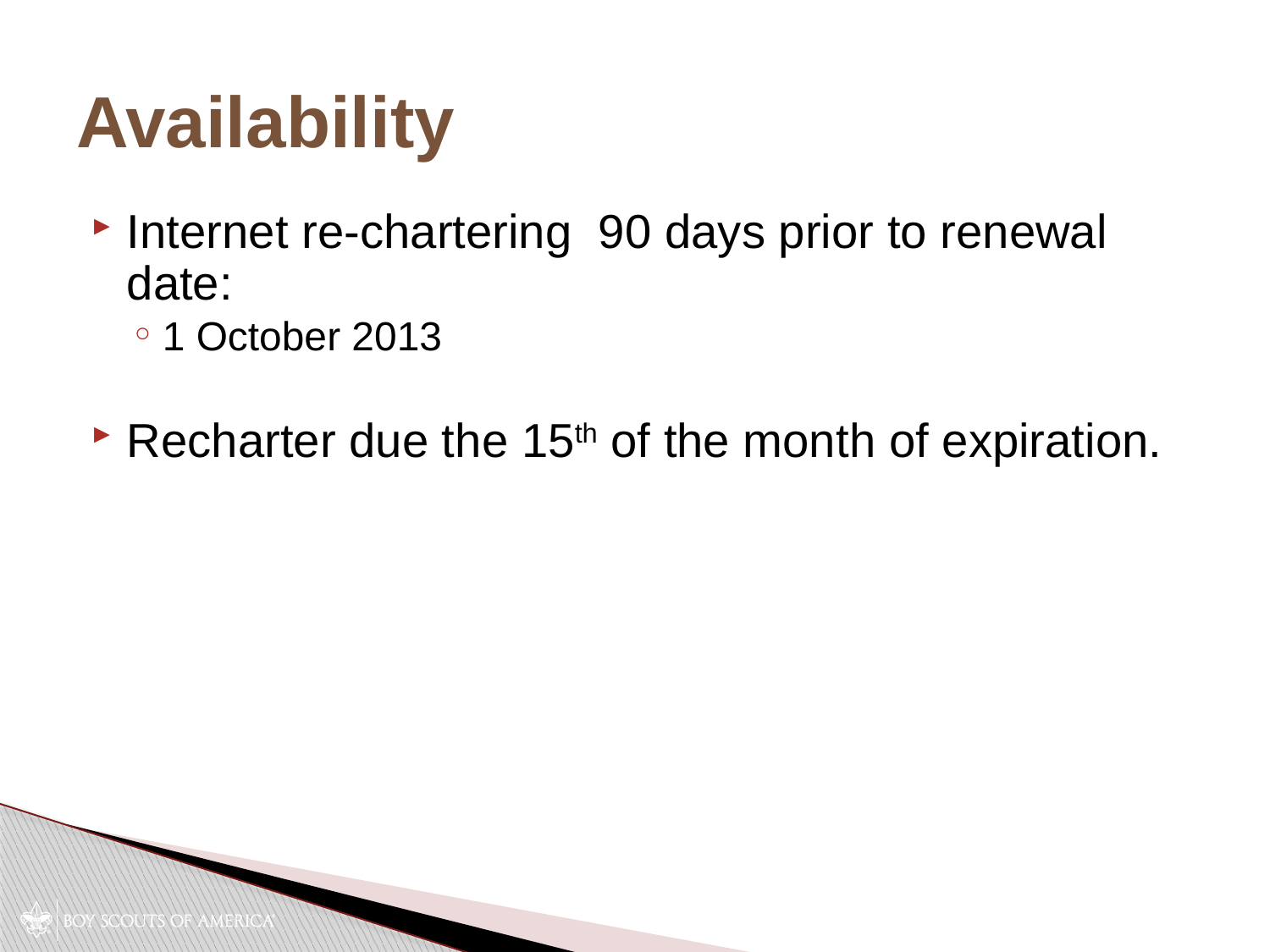

# Availability
Internet re-chartering  90 days prior to renewal date:
1 October 2013

Recharter due the 15th of the month of expiration.